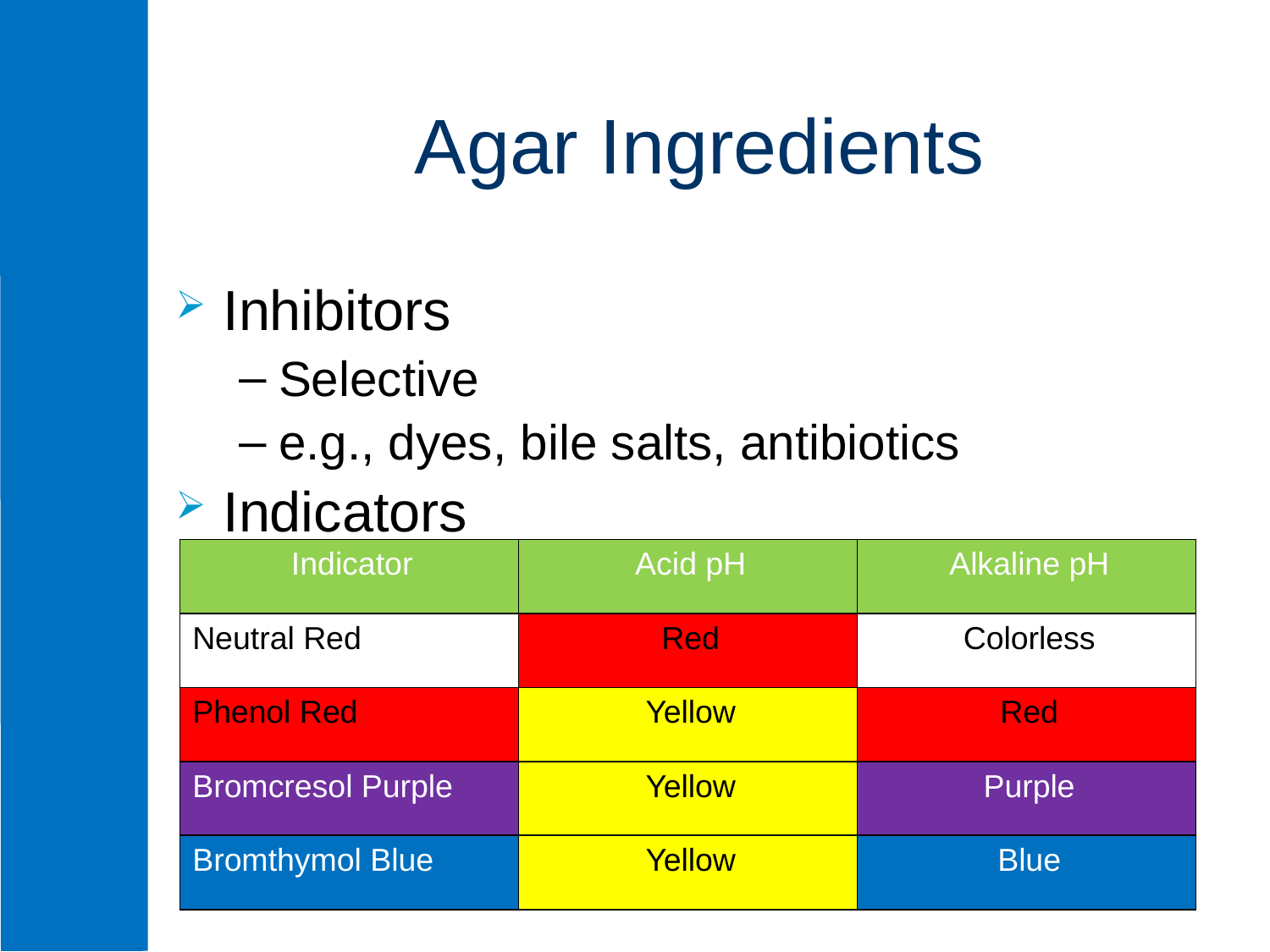

# Agar Ingredients
Inhibitors
Selective
e.g., dyes, bile salts, antibiotics
Indicators
| Indicator | Acid pH | Alkaline pH |
| --- | --- | --- |
| Neutral Red | Red | Colorless |
| Phenol Red | Yellow | Red |
| Bromcresol Purple | Yellow | Purple |
| Bromthymol Blue | Yellow | Blue |